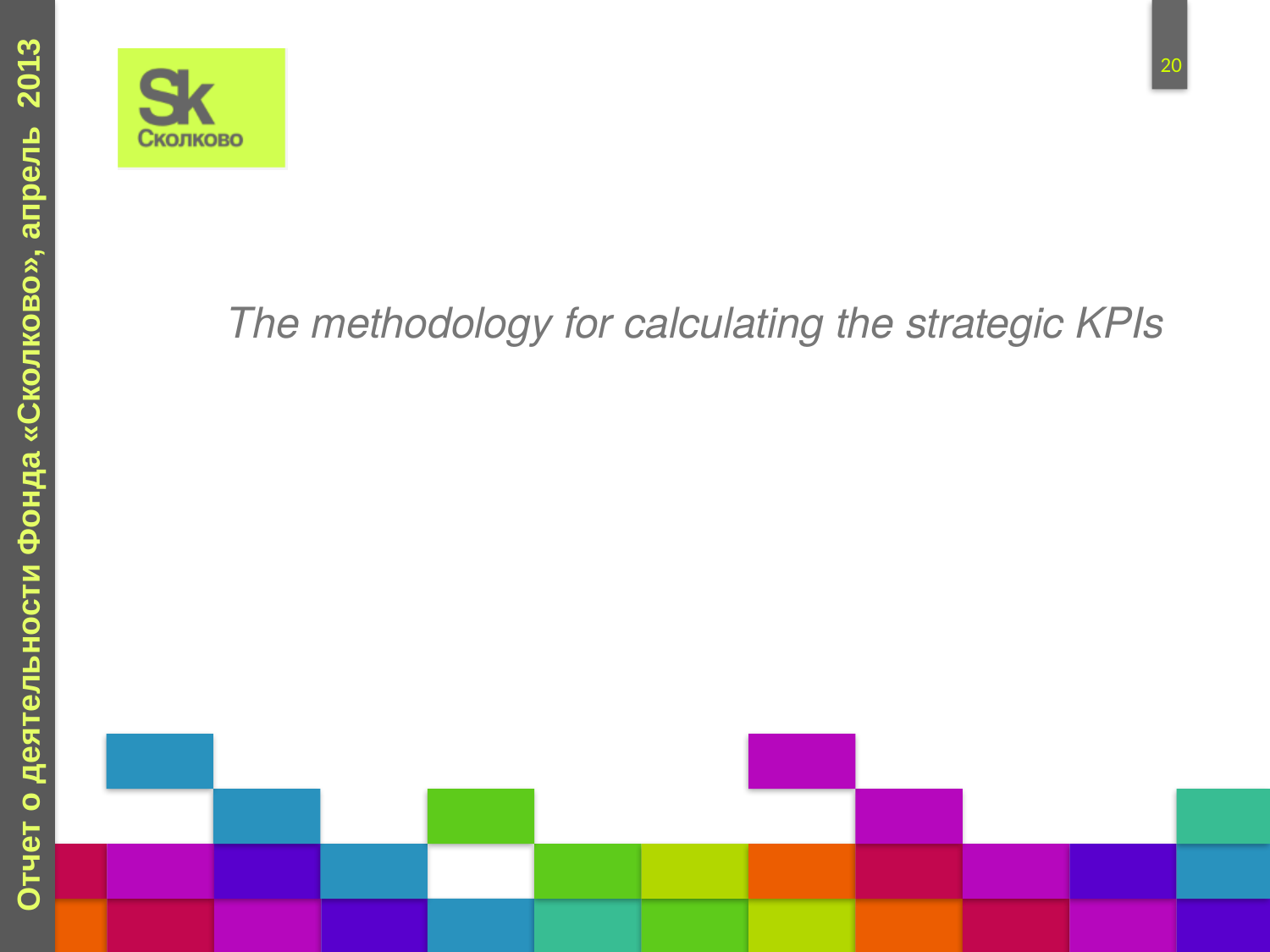

# The methodology for calculating the strategic KPIs